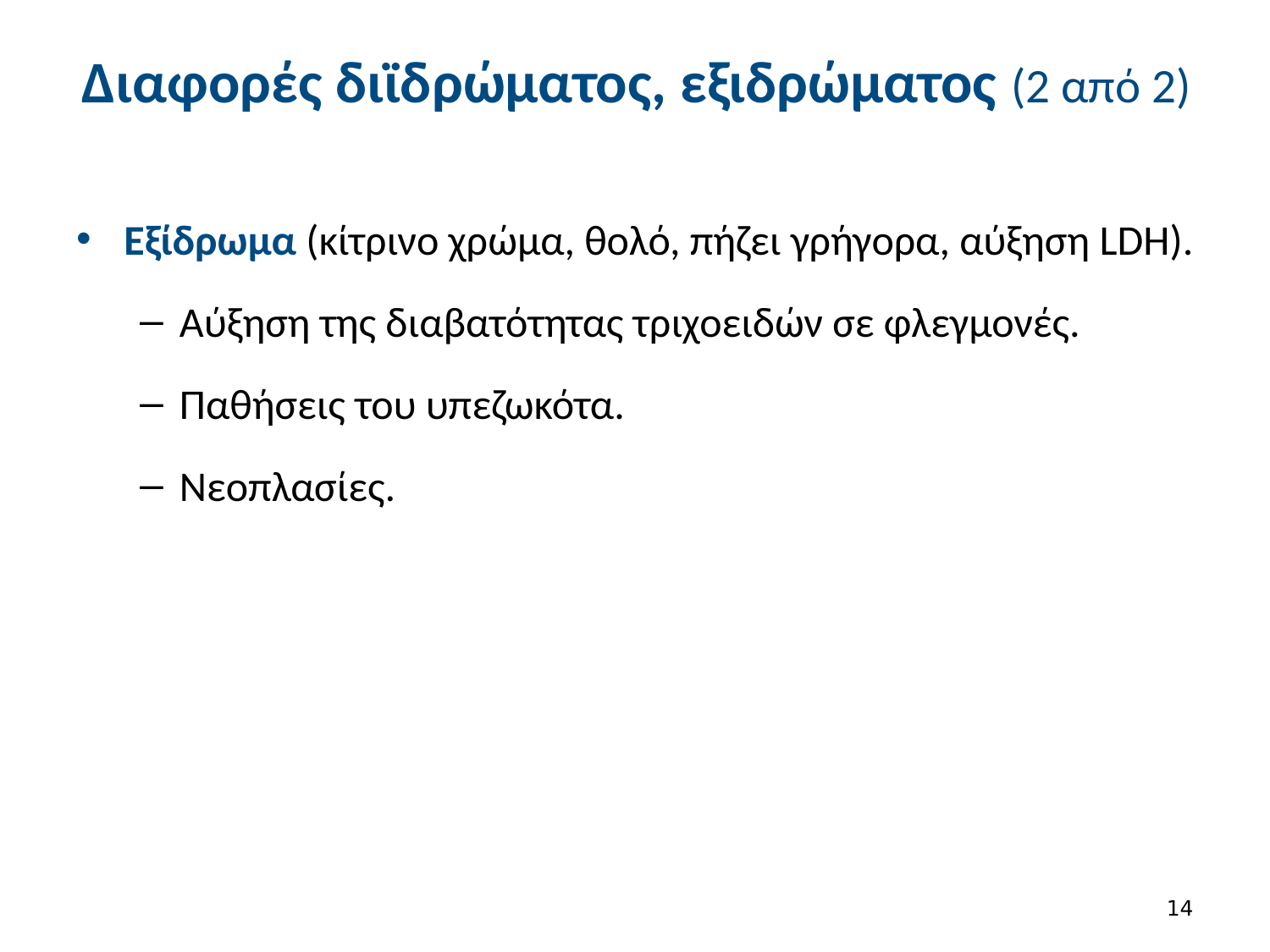

# Διαφορές διϊδρώματος, εξιδρώματος (2 από 2)
Εξίδρωμα (κίτρινο χρώμα, θολό, πήζει γρήγορα, αύξηση LDH).
Αύξηση της διαβατότητας τριχοειδών σε φλεγμονές.
Παθήσεις του υπεζωκότα.
Νεοπλασίες.
14